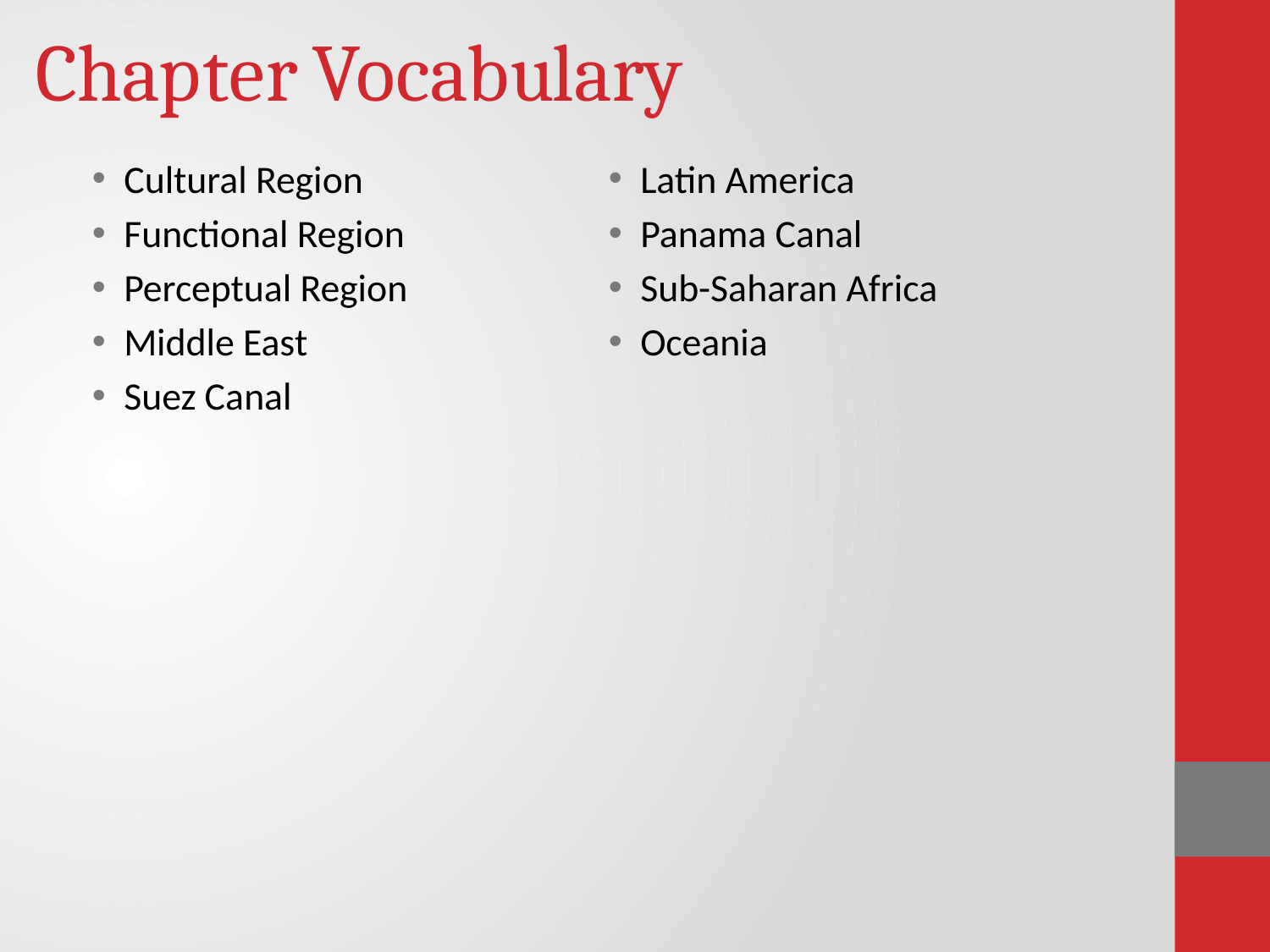

# Chapter Vocabulary
Cultural Region
Functional Region
Perceptual Region
Middle East
Suez Canal
Latin America
Panama Canal
Sub-Saharan Africa
Oceania